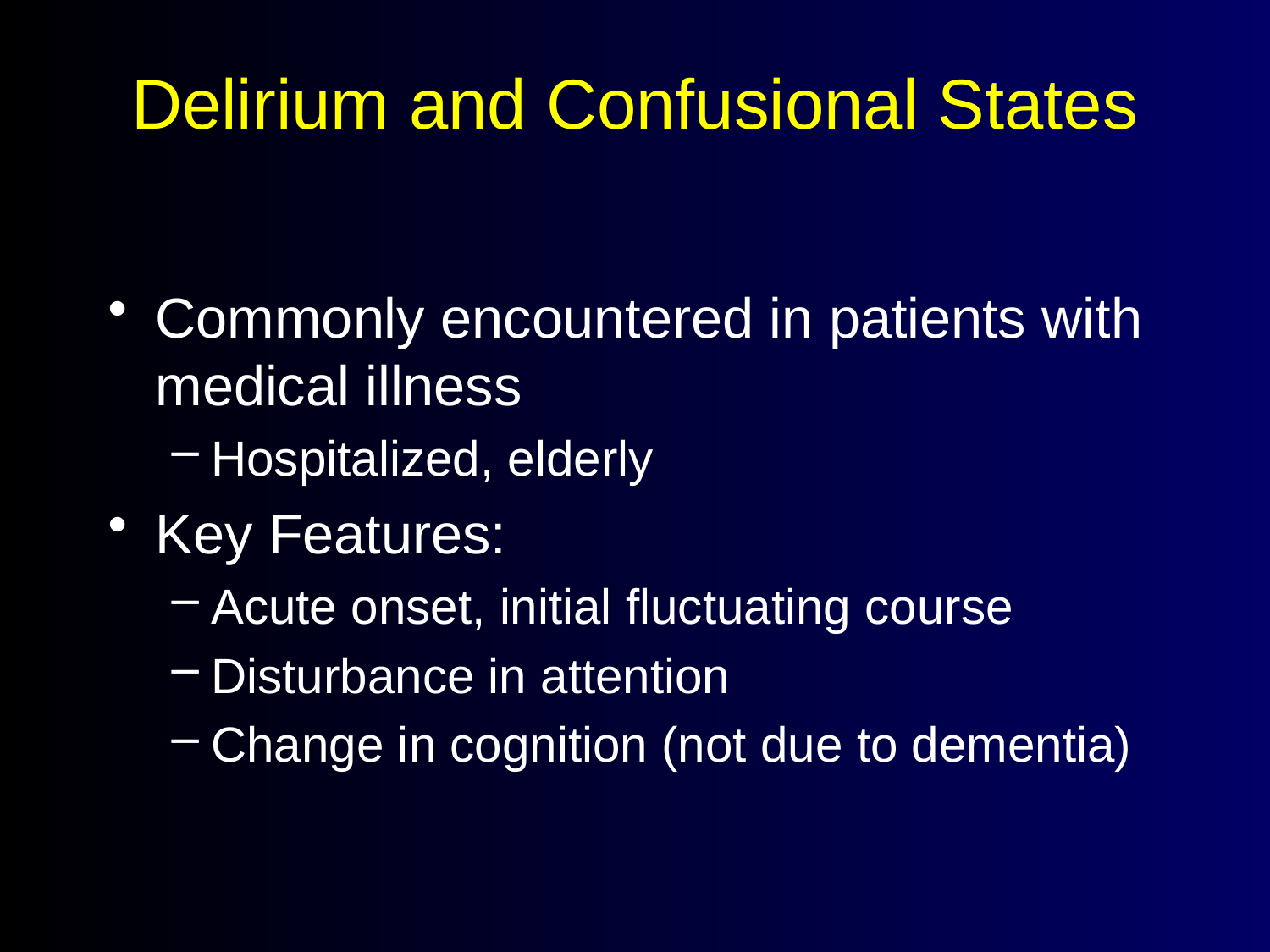

# Delirium and Confusional States
Commonly encountered in patients with medical illness
Hospitalized, elderly
Key Features:
Acute onset, initial fluctuating course
Disturbance in attention
Change in cognition (not due to dementia)